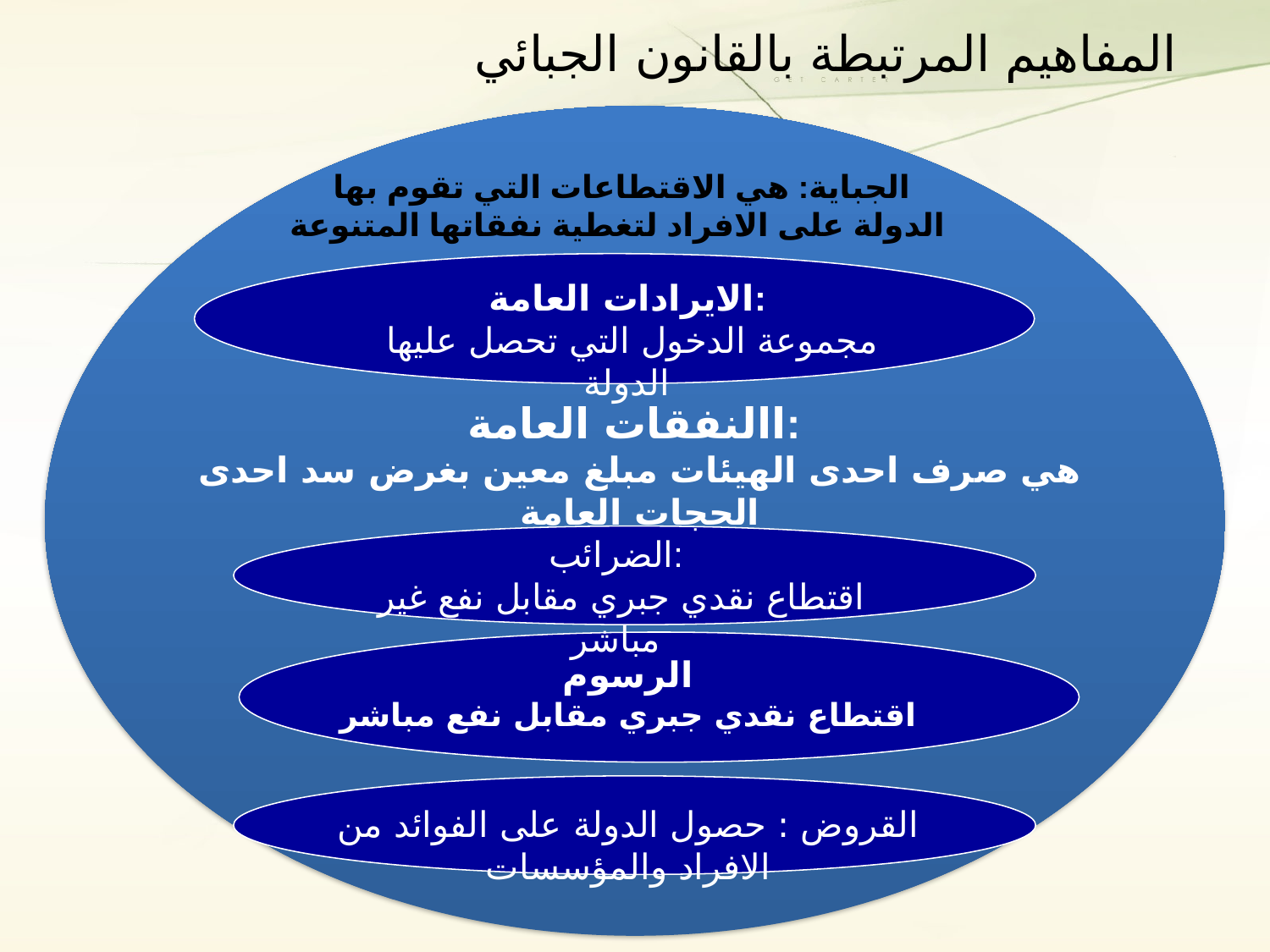

# المفاهيم المرتبطة بالقانون الجبائي

الجباية: هي الاقتطاعات التي تقوم بها الدولة على الافراد لتغطية نفقاتها المتنوعة

الايرادات العامة:
مجموعة الدخول التي تحصل عليها الدولة
االنفقات العامة:
هي صرف احدى الهيئات مبلغ معين بغرض سد احدى الحجات العامة

الضرائب:
 اقتطاع نقدي جبري مقابل نفع غير مباشر

الرسوم
اقتطاع نقدي جبري مقابل نفع مباشر

القروض : حصول الدولة على الفوائد من الافراد والمؤسسات